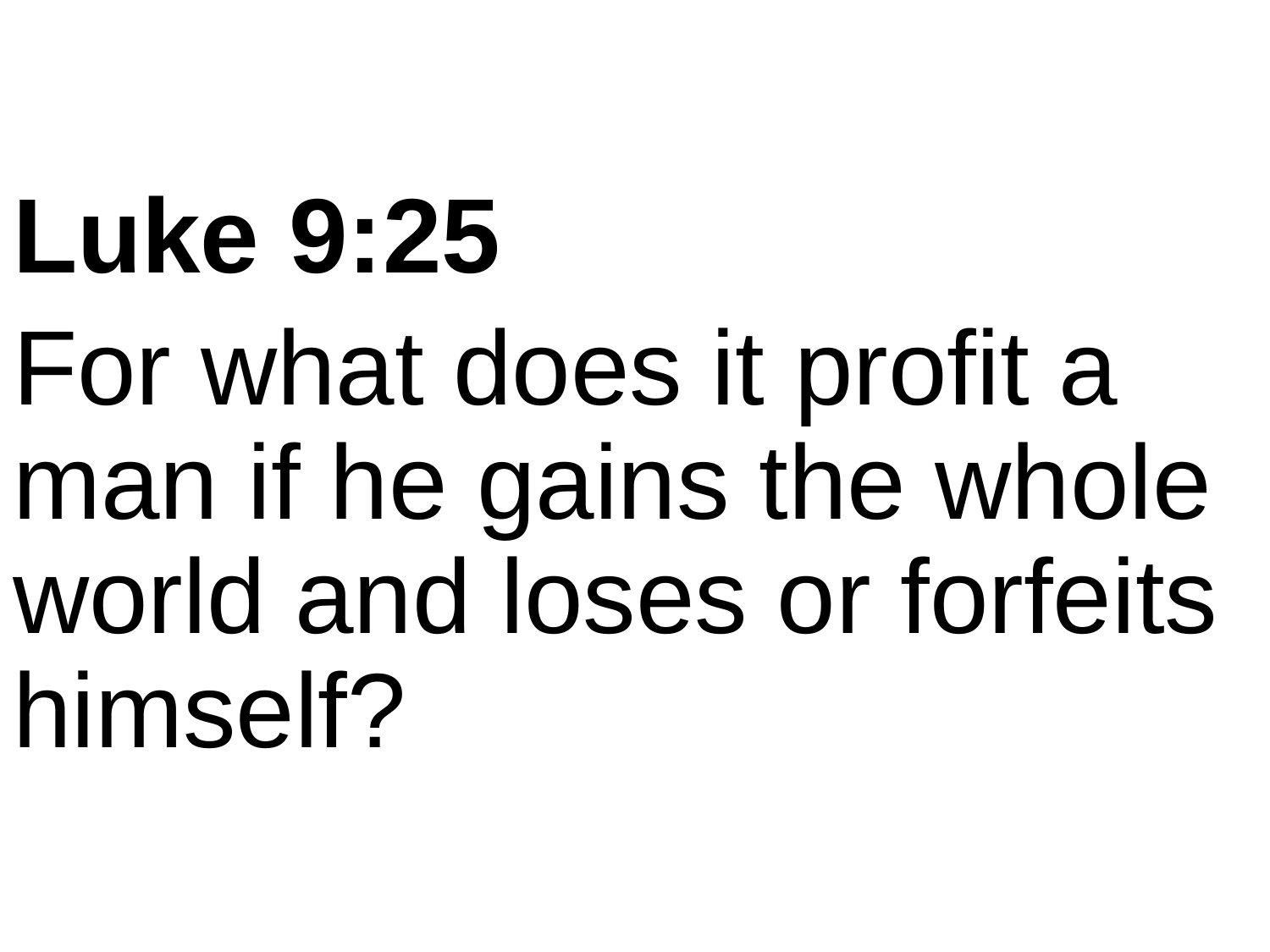

Luke 9:25
For what does it profit a man if he gains the whole world and loses or forfeits himself?